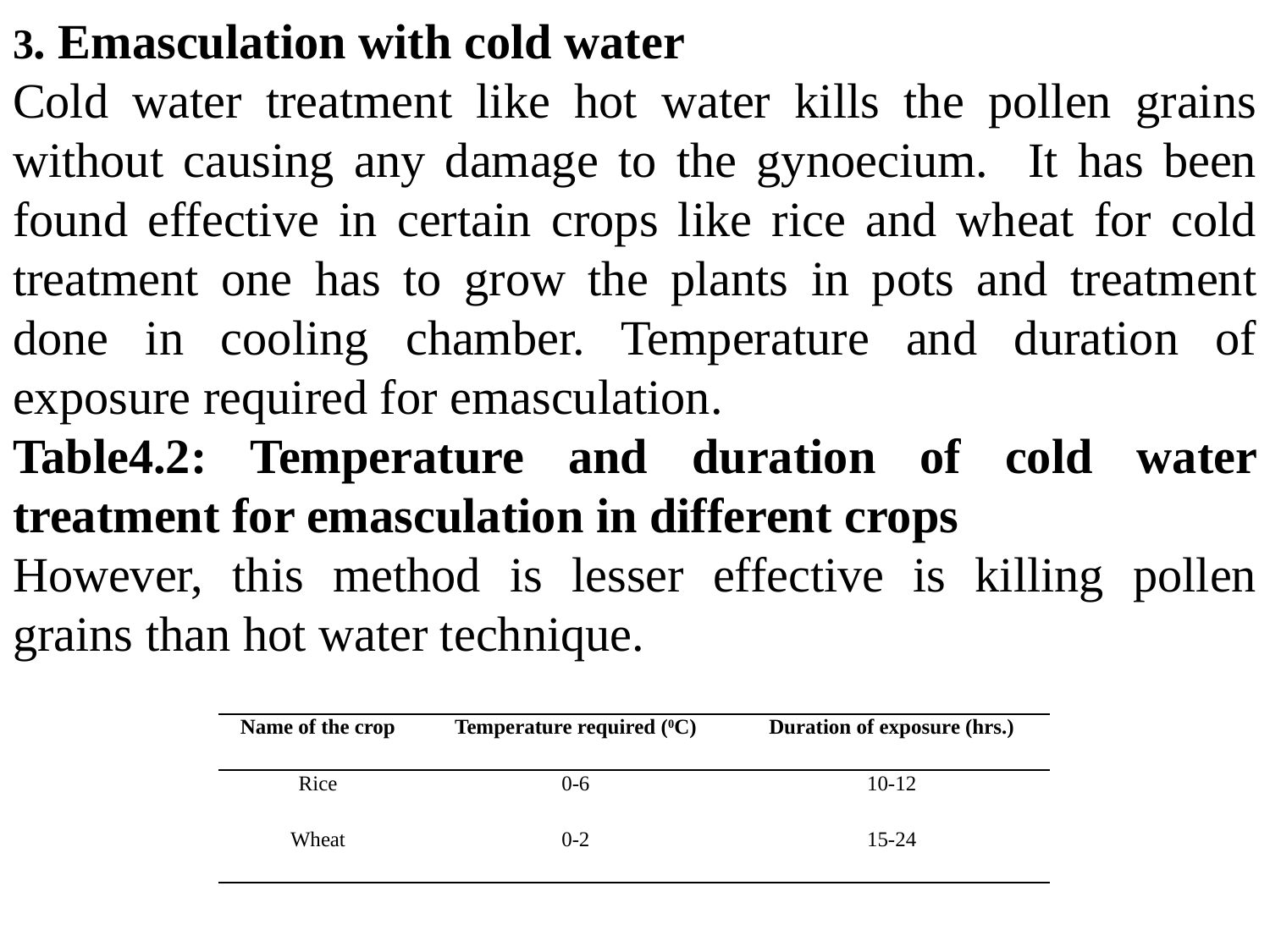

3. Emasculation with cold water
Cold water treatment like hot water kills the pollen grains without causing any damage to the gynoecium.  It has been found effective in certain crops like rice and wheat for cold treatment one has to grow the plants in pots and treatment done in cooling chamber. Temperature and duration of exposure required for emasculation.
Table4.2: Temperature and duration of cold water treatment for emasculation in different crops
However, this method is lesser effective is killing pollen grains than hot water technique.
| Name of the crop | Temperature required (0C) | Duration of exposure (hrs.) |
| --- | --- | --- |
| Rice | 0-6 | 10-12 |
| Wheat | 0-2 | 15-24 |